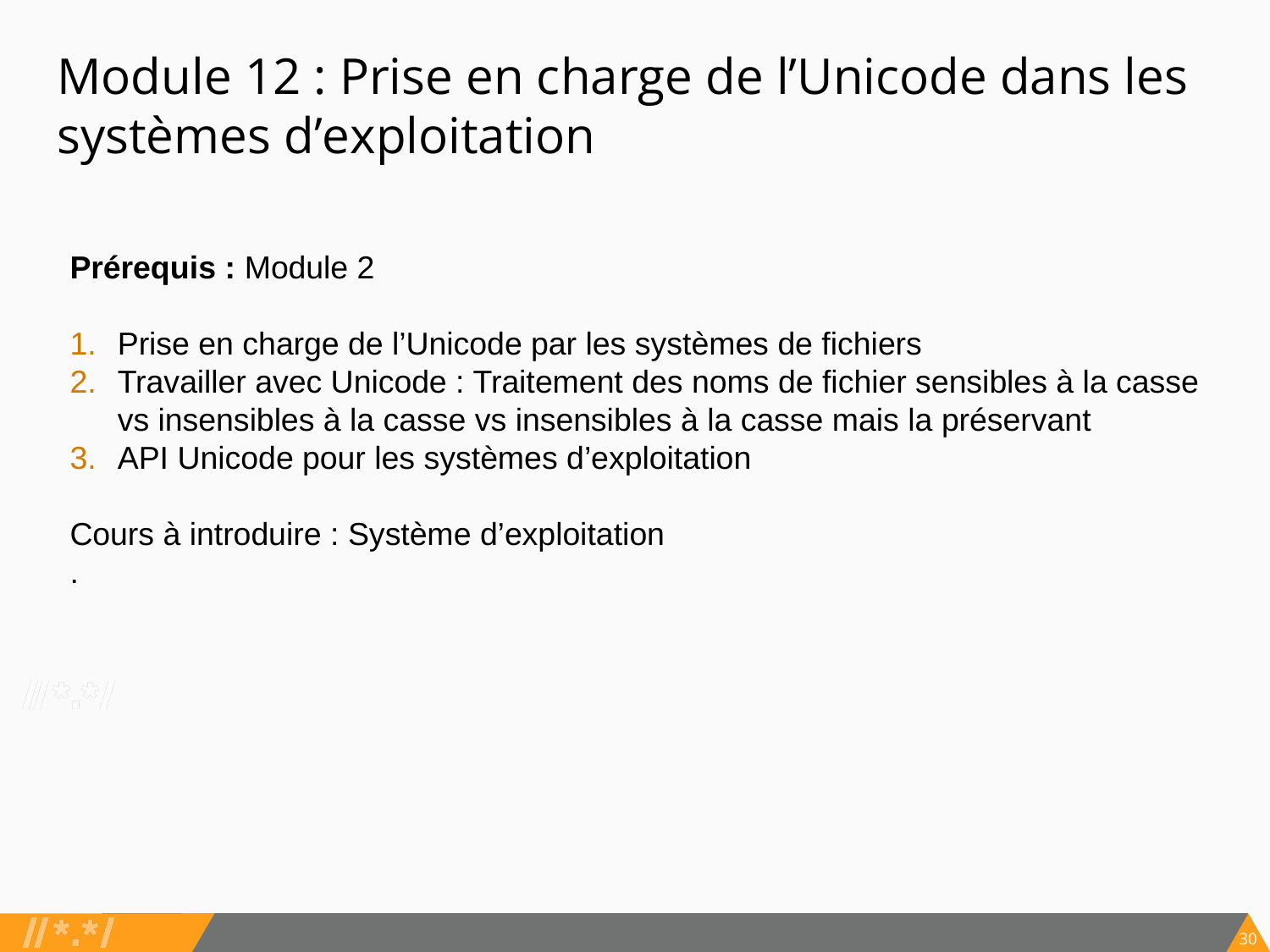

# Module 12 : Prise en charge de l’Unicode dans les systèmes d’exploitation
Prérequis : Module 2

Prise en charge de l’Unicode par les systèmes de fichiers
Travailler avec Unicode : Traitement des noms de fichier sensibles à la casse vs insensibles à la casse vs insensibles à la casse mais la préservant
API Unicode pour les systèmes d’exploitation

Cours à introduire : Système d’exploitation
.